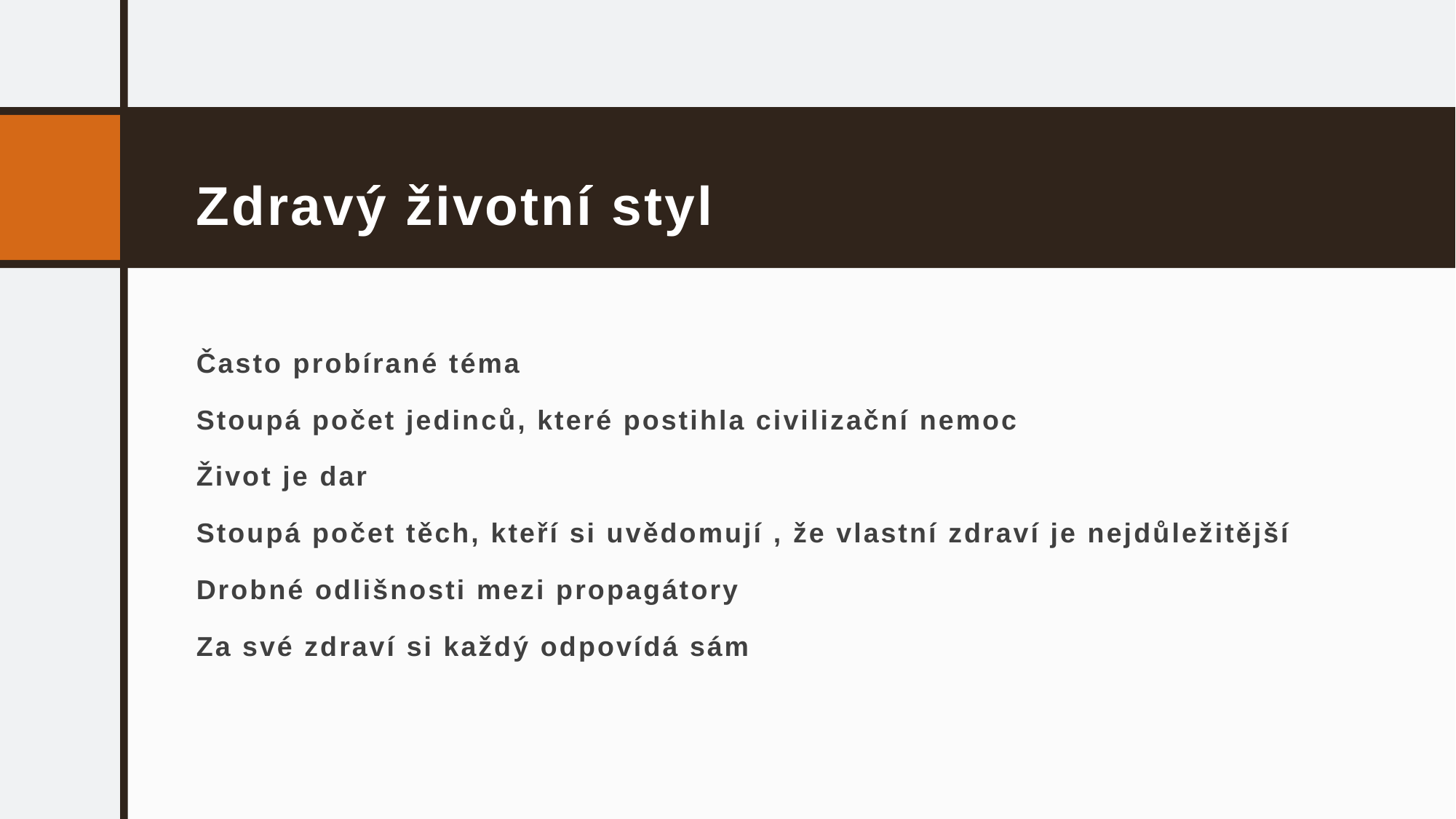

# Zdravý životní styl

Často probírané téma
Stoupá počet jedinců, které postihla civilizační nemoc
Život je dar
Stoupá počet těch, kteří si uvědomují , že vlastní zdraví je nejdůležitější
Drobné odlišnosti mezi propagátory
Za své zdraví si každý odpovídá sám